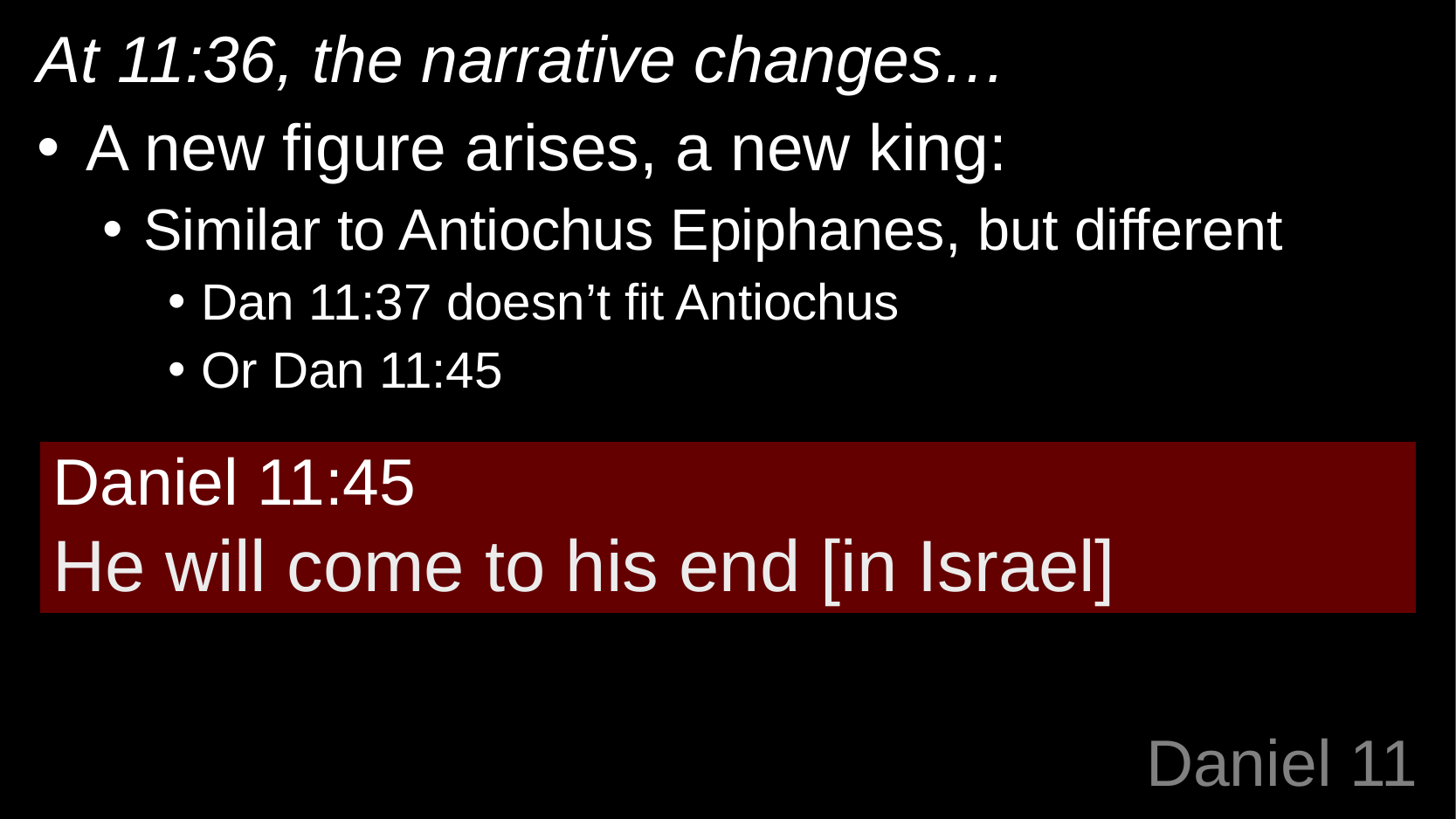

At 11:36, the narrative changes…
A new figure arises, a new king:
Similar to Antiochus Epiphanes, but different
Dan 11:37 doesn’t fit Antiochus
Or Dan 11:45
Daniel 11:45
He will come to his end [in Israel]
# Daniel 11